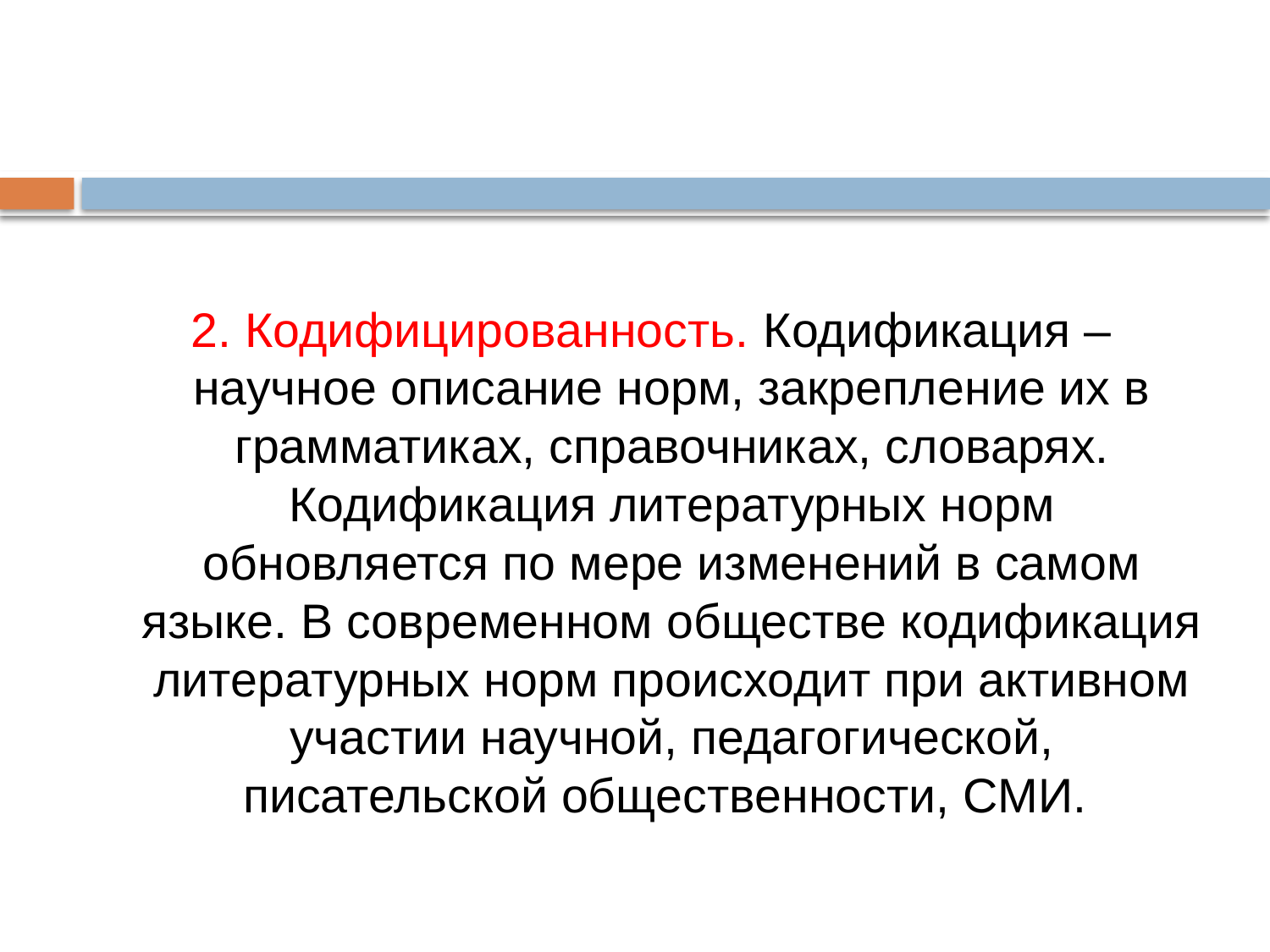

#

2. Кодифицированность. Кодификация – научное описание норм, закрепление их в грамматиках, справочниках, словарях. Кодификация литературных норм обновляется по мере изменений в самом языке. В современном обществе кодификация литературных норм происходит при активном участии научной, педагогической, писательской общественности, СМИ.